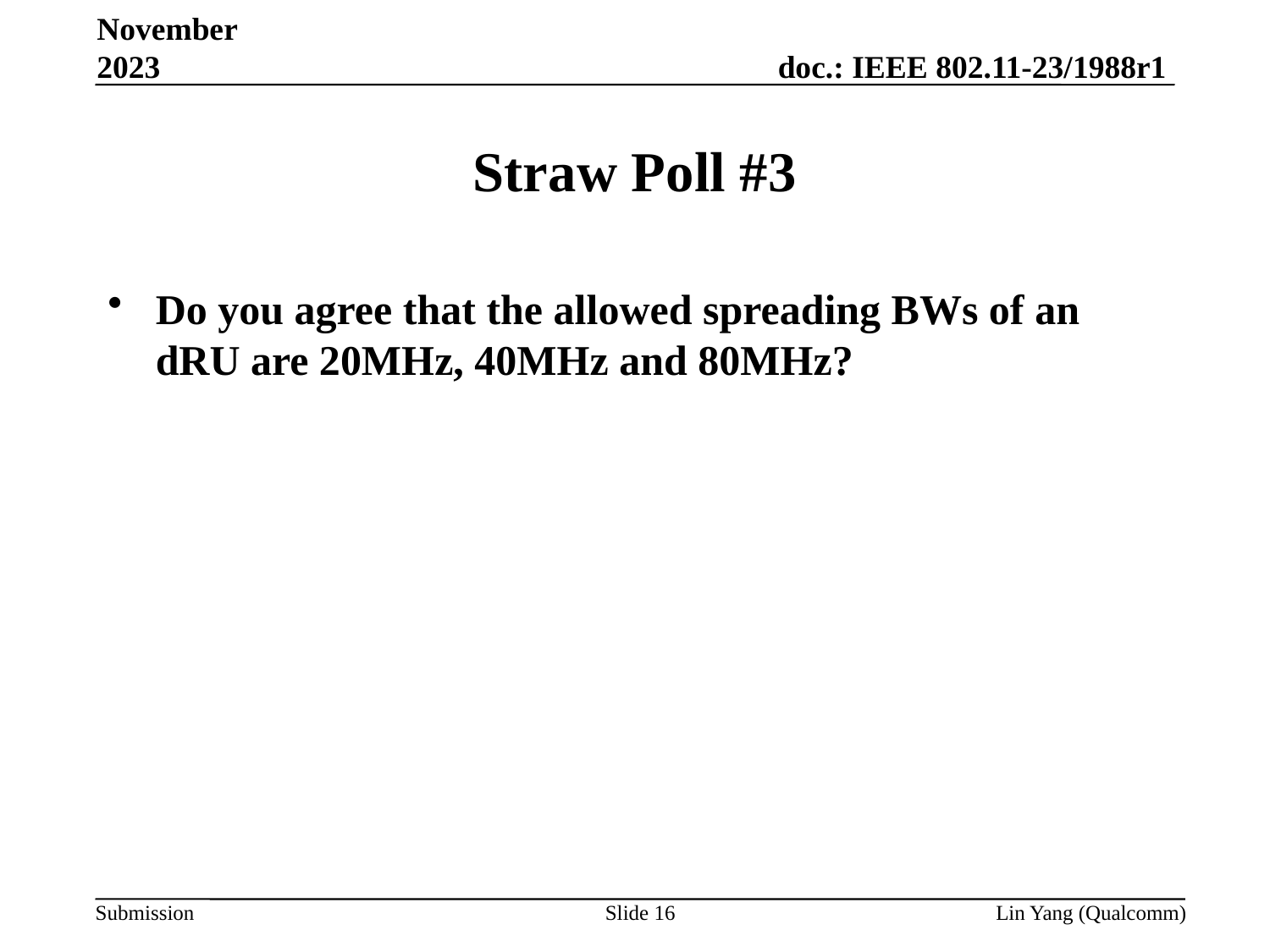

November 2023
# Straw Poll #3
Do you agree that the allowed spreading BWs of an dRU are 20MHz, 40MHz and 80MHz?

Slide 16
Lin Yang (Qualcomm)